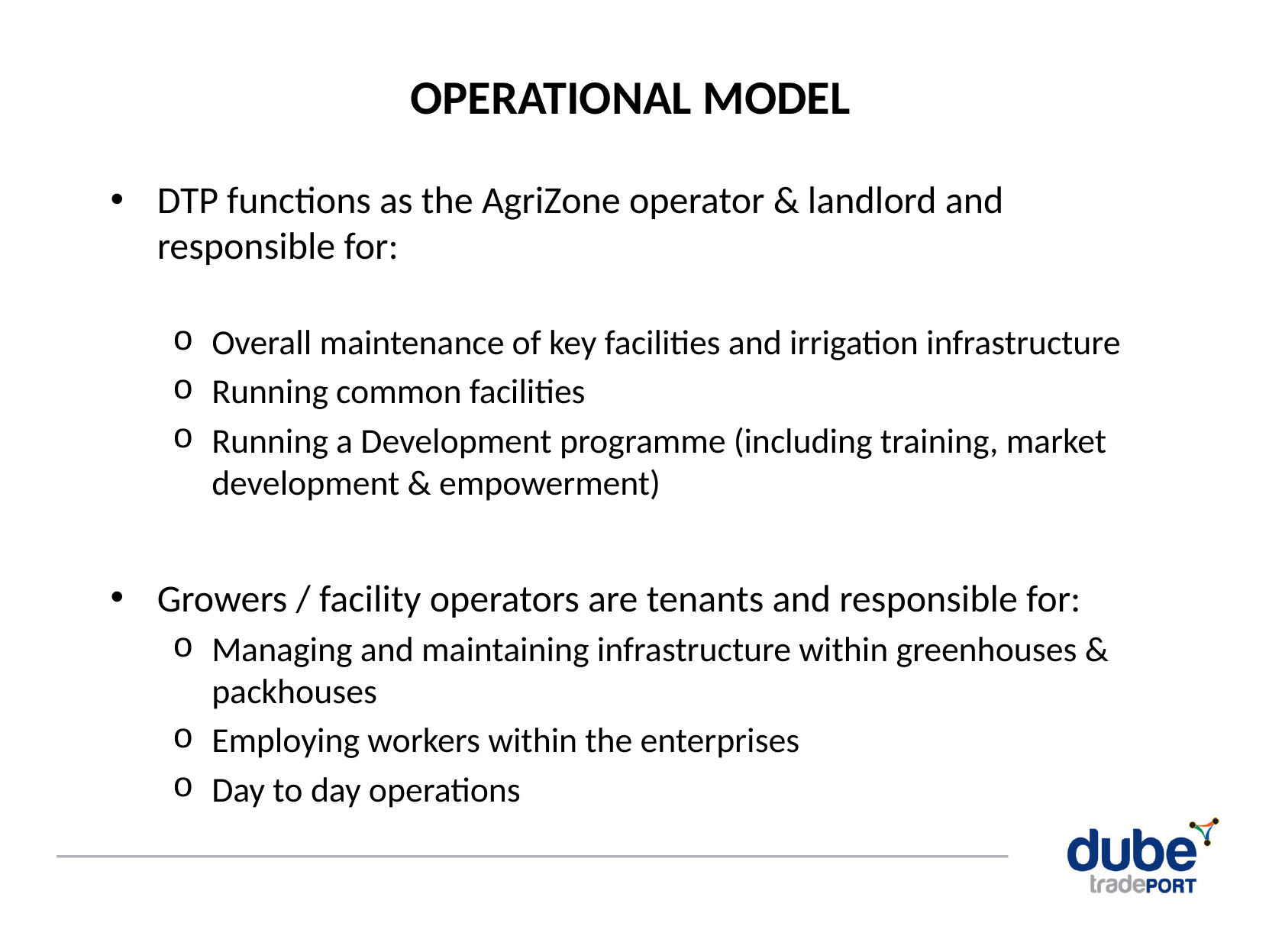

# OPERATIONAL MODEL
DTP functions as the AgriZone operator & landlord and responsible for:
Overall maintenance of key facilities and irrigation infrastructure
Running common facilities
Running a Development programme (including training, market development & empowerment)

Growers / facility operators are tenants and responsible for:
Managing and maintaining infrastructure within greenhouses & packhouses
Employing workers within the enterprises
Day to day operations